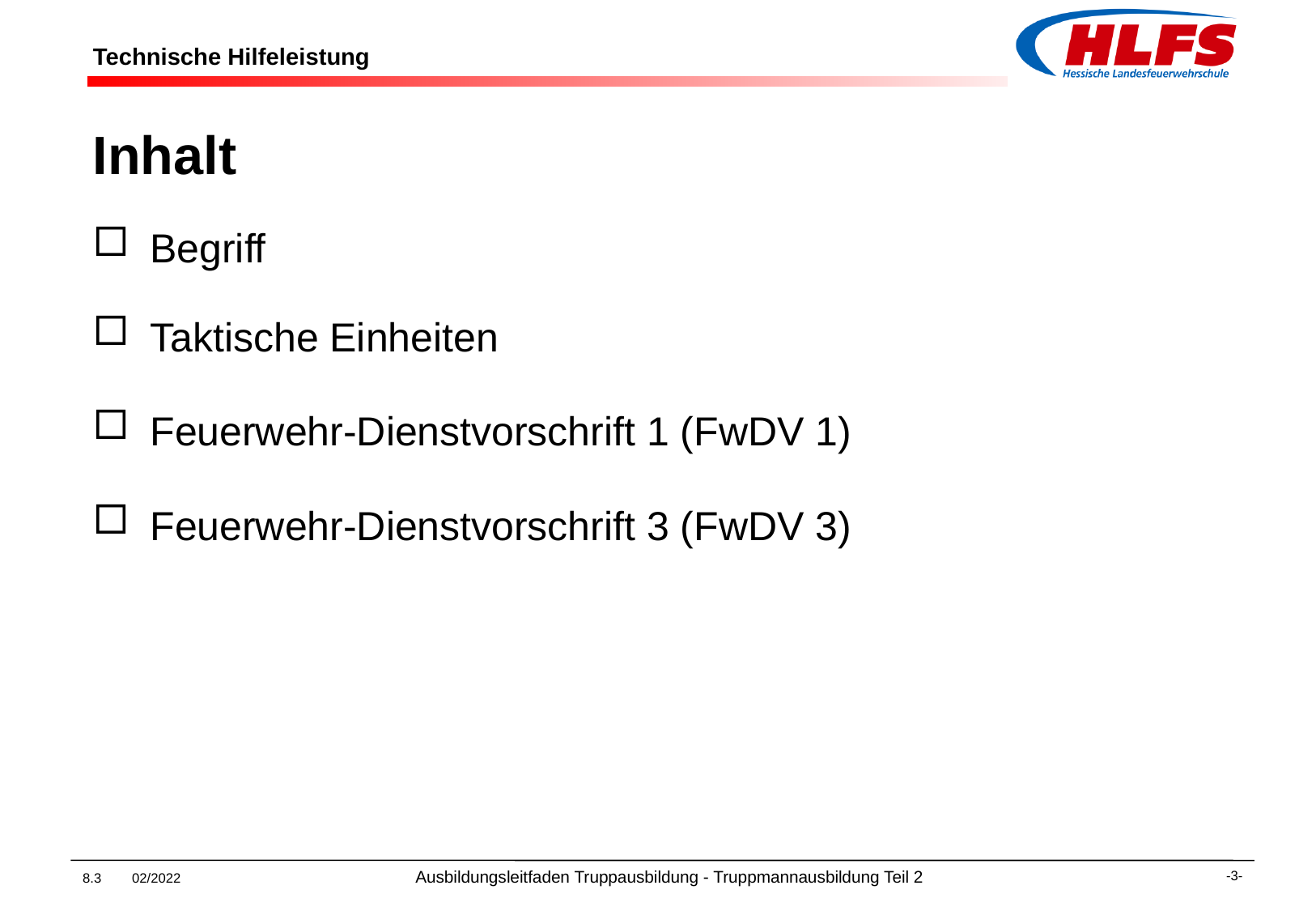

# Technische Hilfeleistung
Inhalt

Begriff
Taktische Einheiten
Feuerwehr-Dienstvorschrift 1 (FwDV 1)
Feuerwehr-Dienstvorschrift 3 (FwDV 3)

8.3        02/2022                                                             Ausbildungsleitfaden Truppausbildung - Truppmannausbildung Teil 2
-3-